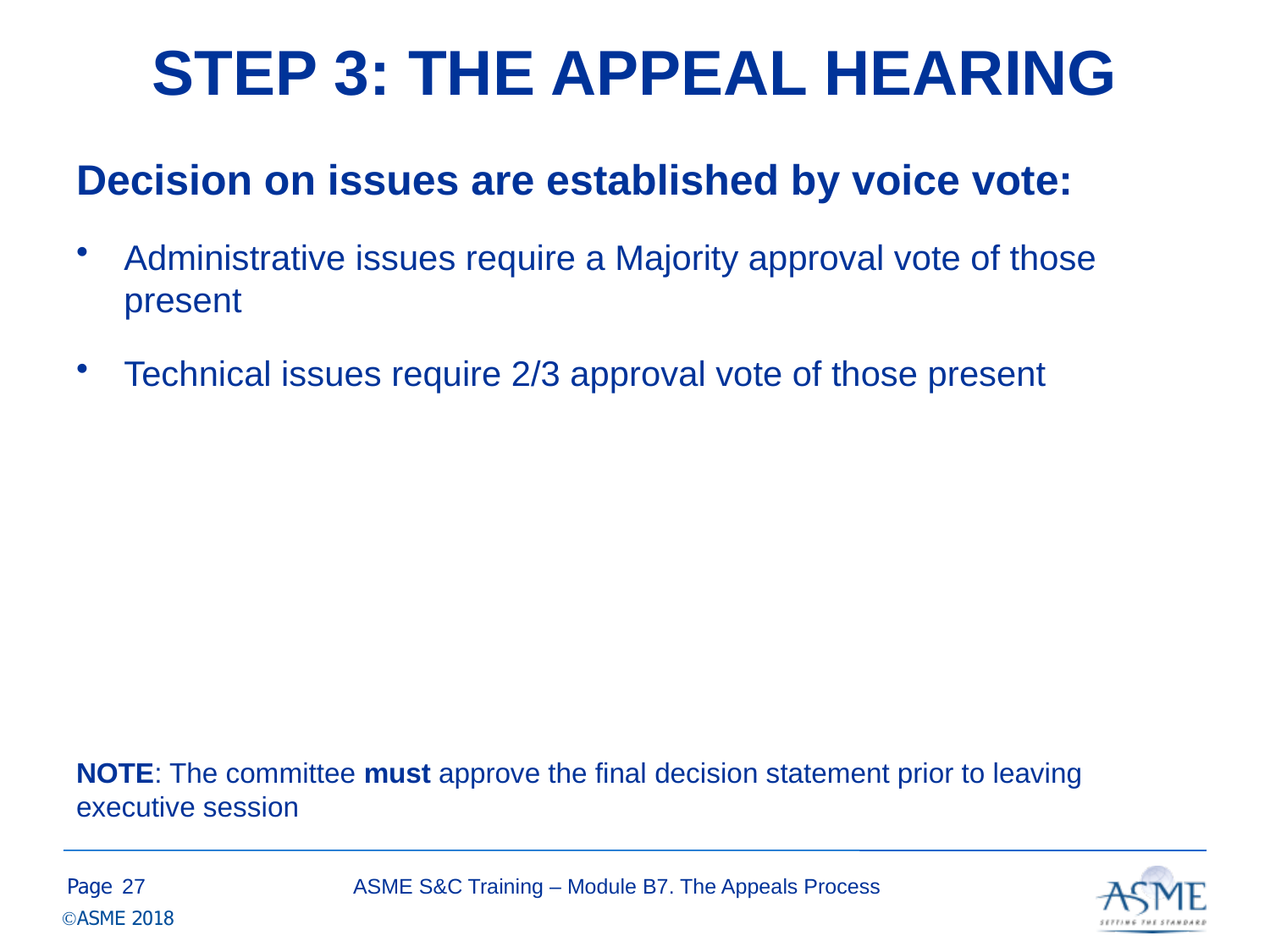

# STEP 3: THE APPEAL HEARING
Decision on issues are established by voice vote:
Administrative issues require a Majority approval vote of those present
Technical issues require 2/3 approval vote of those present

NOTE: The committee must approve the final decision statement prior to leaving executive session

27
ASME S&C Training – Module B7. The Appeals Process